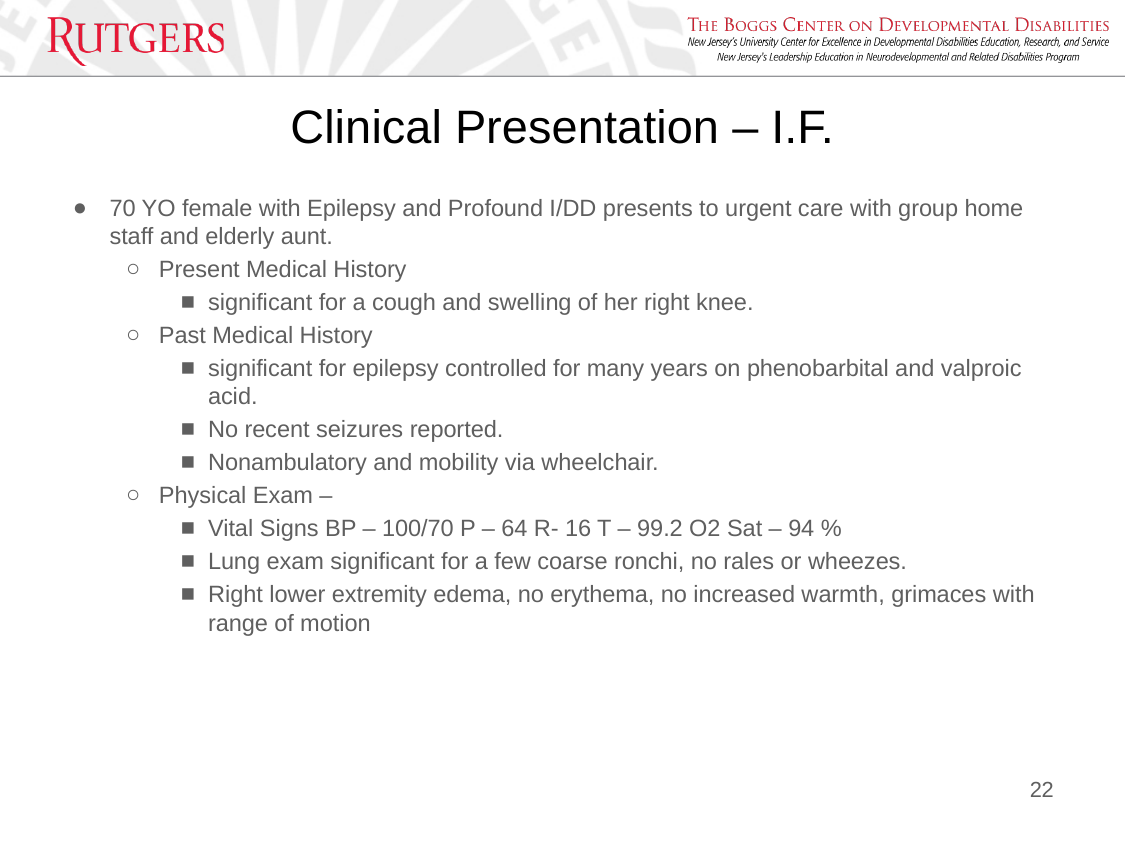

# Clinical Presentation – I.F.
70 YO female with Epilepsy and Profound I/DD presents to urgent care with group home staff and elderly aunt.
Present Medical History
significant for a cough and swelling of her right knee.
Past Medical History
significant for epilepsy controlled for many years on phenobarbital and valproic acid.
No recent seizures reported.
Nonambulatory and mobility via wheelchair.
Physical Exam –
Vital Signs BP – 100/70 P – 64 R- 16 T – 99.2 O2 Sat – 94 %
Lung exam significant for a few coarse ronchi, no rales or wheezes.
Right lower extremity edema, no erythema, no increased warmth, grimaces with range of motion
22